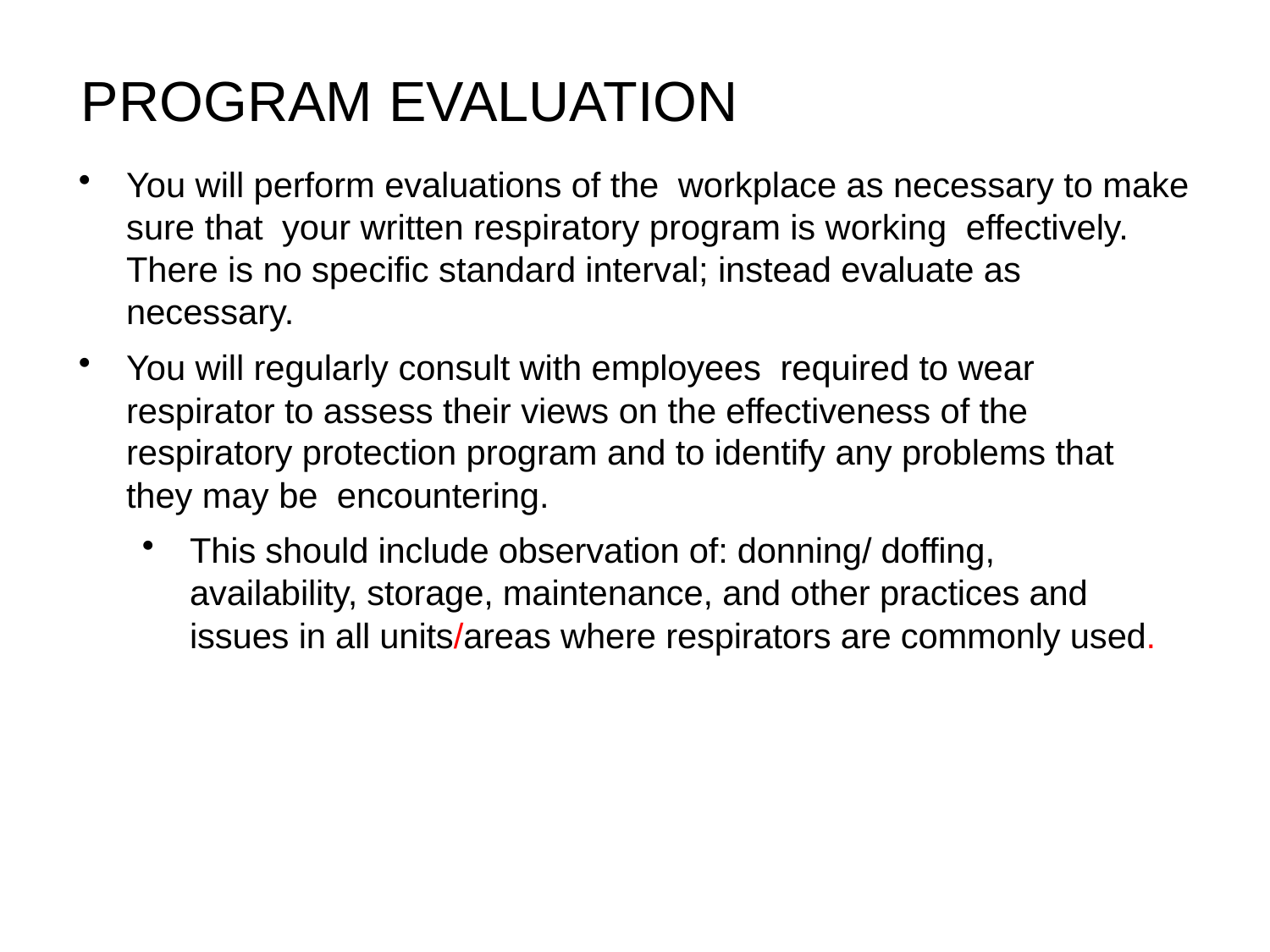

# PROGRAM EVALUATION
You will perform evaluations of the  workplace as necessary to make sure that  your written respiratory program is working  effectively. There is no specific standard interval; instead evaluate as necessary.
You will regularly consult with employees  required to wear respirator to assess their views on the effectiveness of the  respiratory protection program and to identify any problems that they may be  encountering.
This should include observation of: donning/ doffing, availability, storage, maintenance, and other practices and issues in all units/areas where respirators are commonly used.